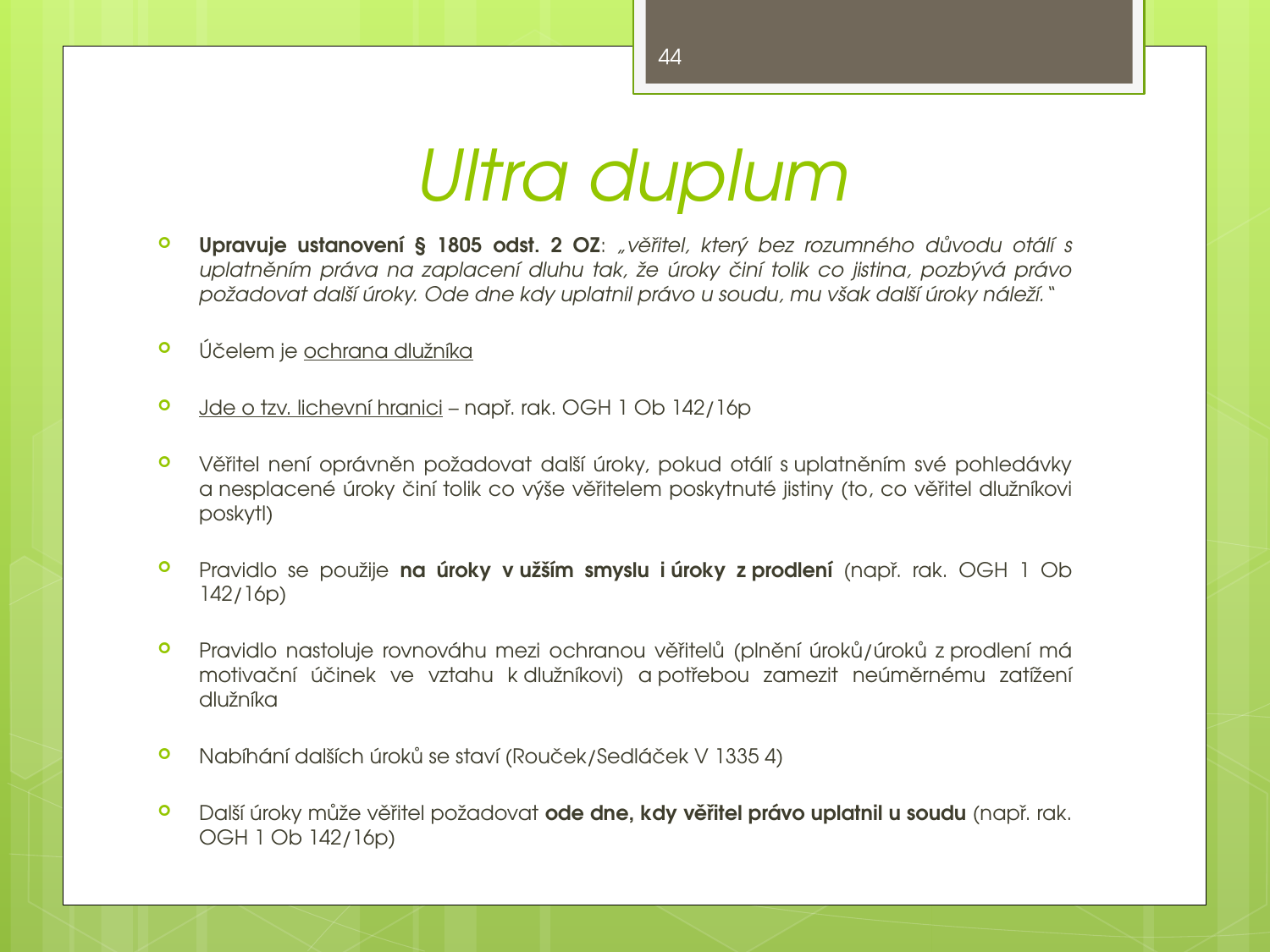

44
# Ultra duplum
Upravuje ustanovení § 1805 odst. 2 OZ: „věřitel, který bez rozumného důvodu otálí s uplatněním práva na zaplacení dluhu tak, že úroky činí tolik co jistina, pozbývá právo požadovat další úroky. Ode dne kdy uplatnil právo u soudu, mu však další úroky náleží.“

Účelem je ochrana dlužníka

Jde o tzv. lichevní hranici – např. rak. OGH 1 Ob 142/16p

Věřitel není oprávněn požadovat další úroky, pokud otálí s uplatněním své pohledávky a nesplacené úroky činí tolik co výše věřitelem poskytnuté jistiny (to, co věřitel dlužníkovi poskytl)

Pravidlo se použije na úroky v užším smyslu i úroky z prodlení (např. rak. OGH 1 Ob 142/16p)

Pravidlo nastoluje rovnováhu mezi ochranou věřitelů (plnění úroků/úroků z prodlení má motivační účinek ve vztahu k dlužníkovi) a potřebou zamezit neúměrnému zatížení dlužníka

Nabíhání dalších úroků se staví (Rouček/Sedláček V 1335 4)

Další úroky může věřitel požadovat ode dne, kdy věřitel právo uplatnil u soudu (např. rak. OGH 1 Ob 142/16p)